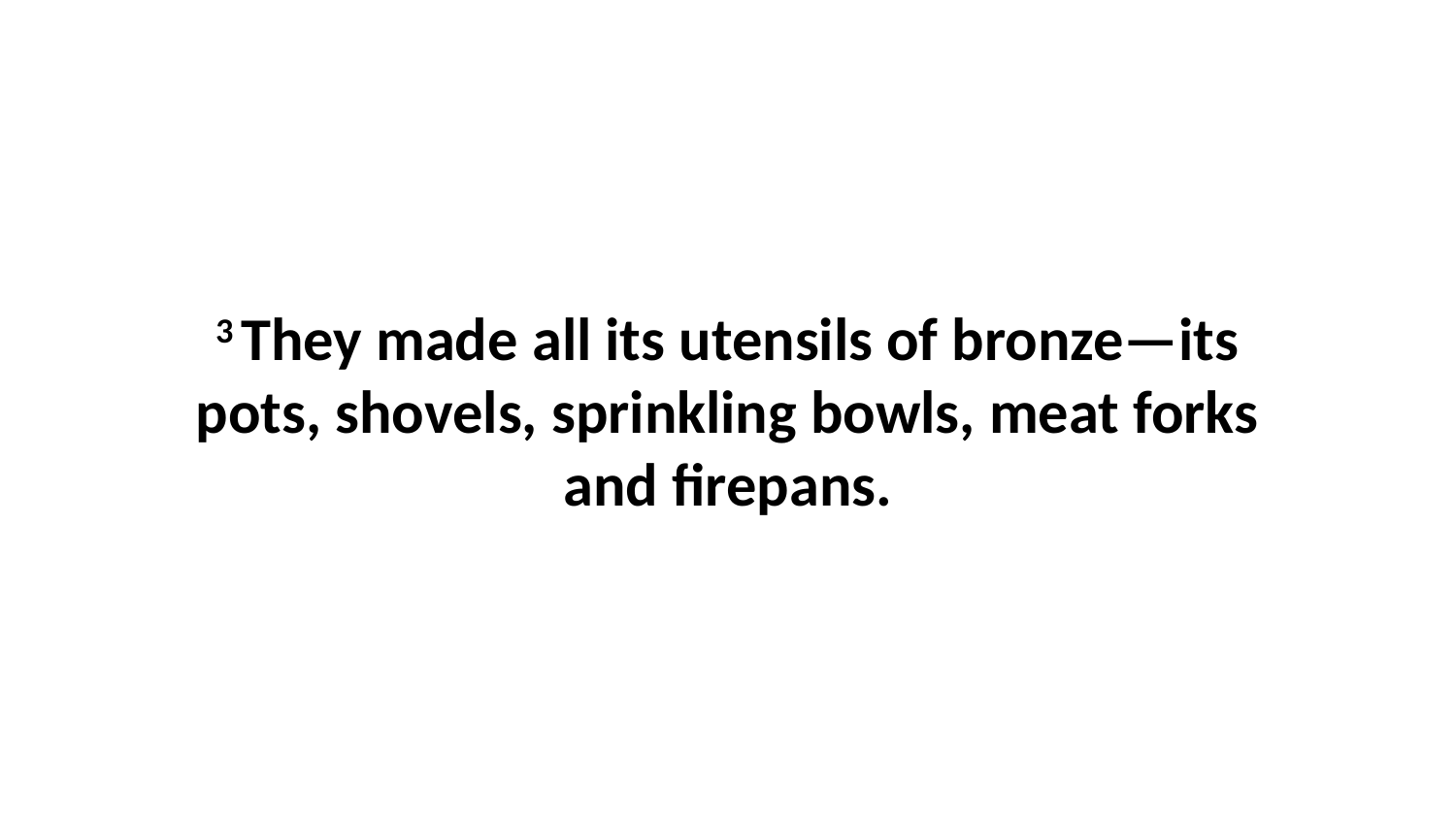

3 They made all its utensils of bronze—its pots, shovels, sprinkling bowls, meat forks and firepans.